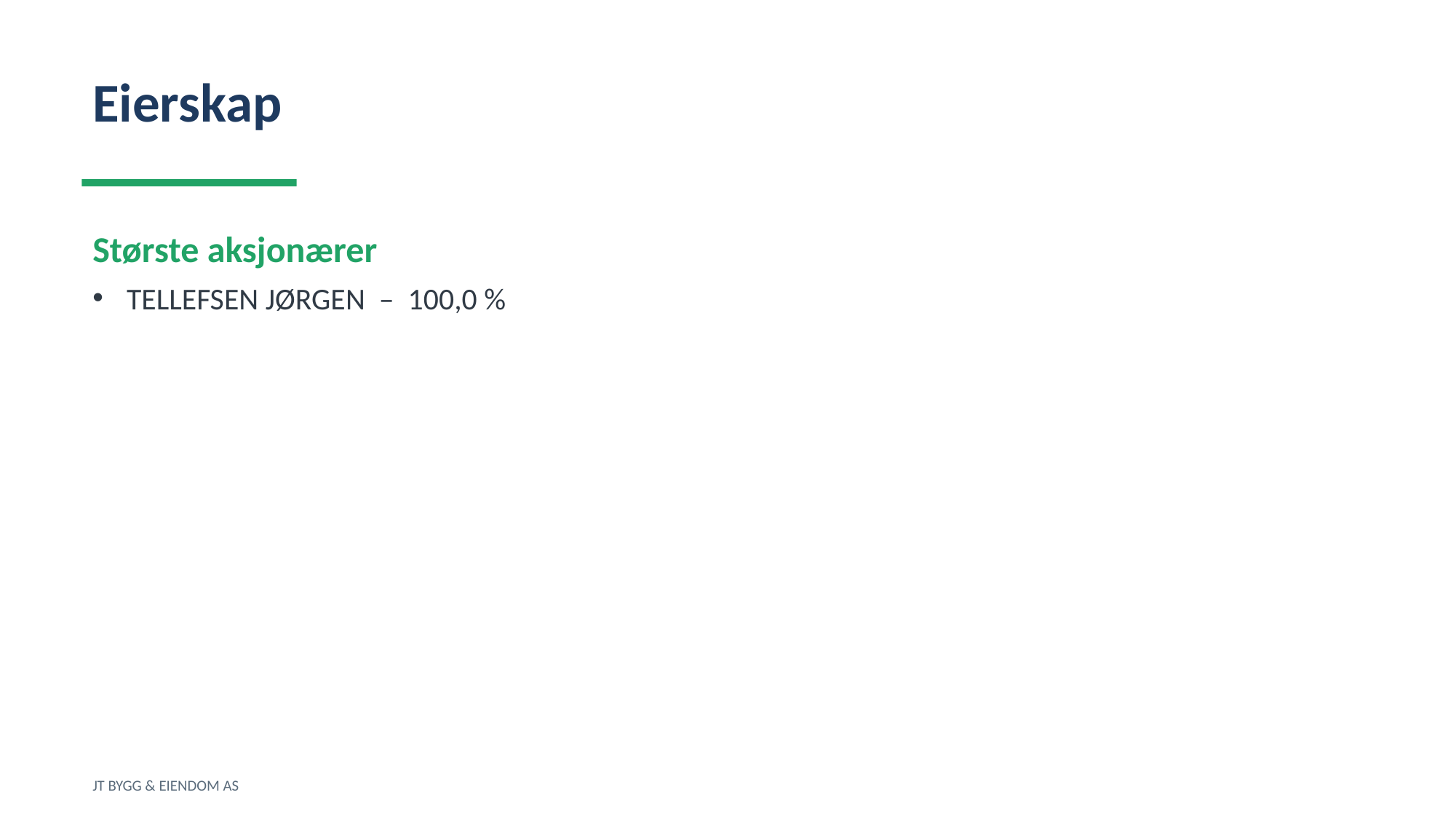

Eierskap

Største aksjonærer
TELLEFSEN JØRGEN  –  100,0 %
JT BYGG & EIENDOM AS